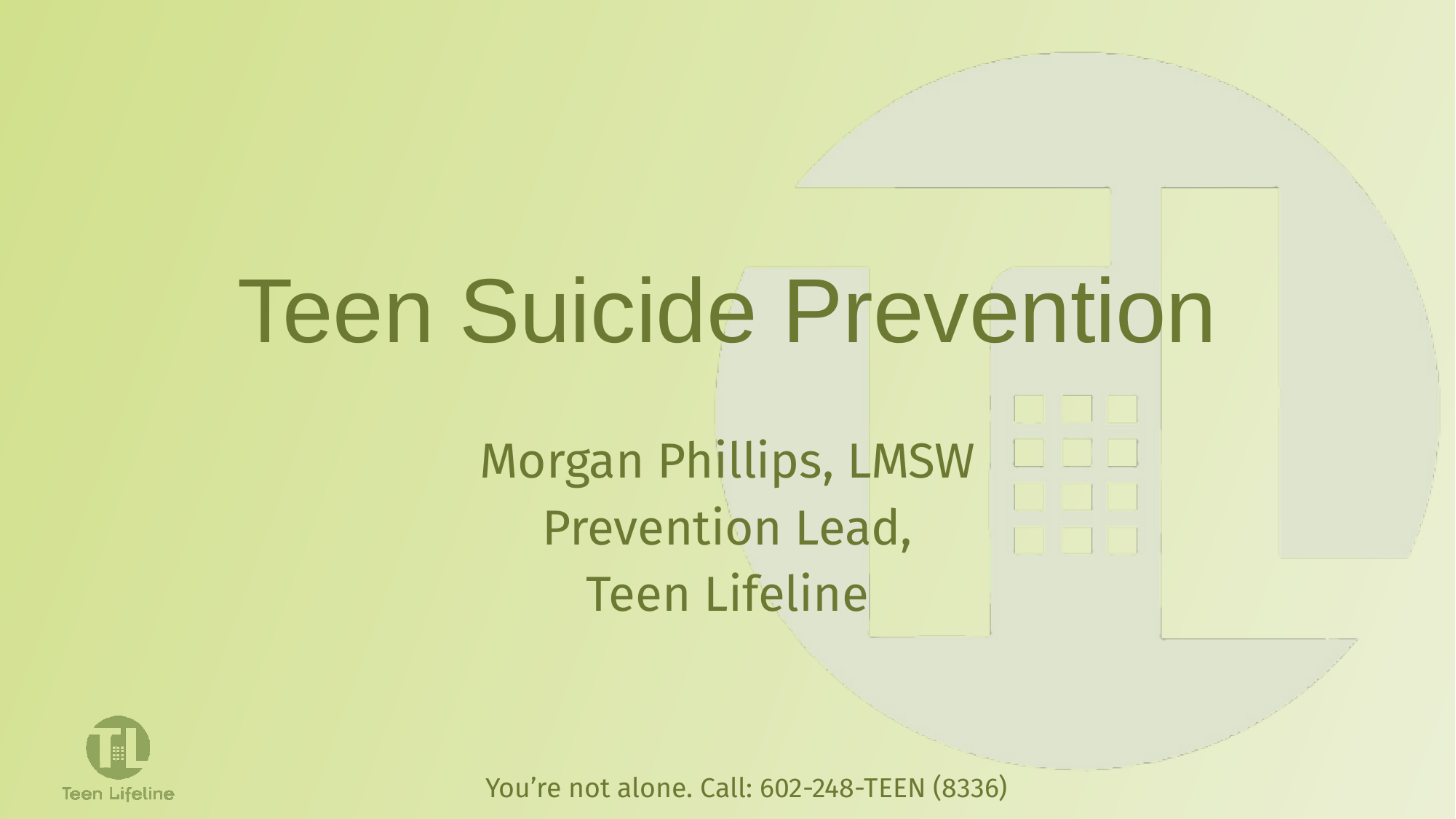

# Teen Suicide Prevention

Morgan Phillips, LMSW
Prevention Lead,
Teen Lifeline